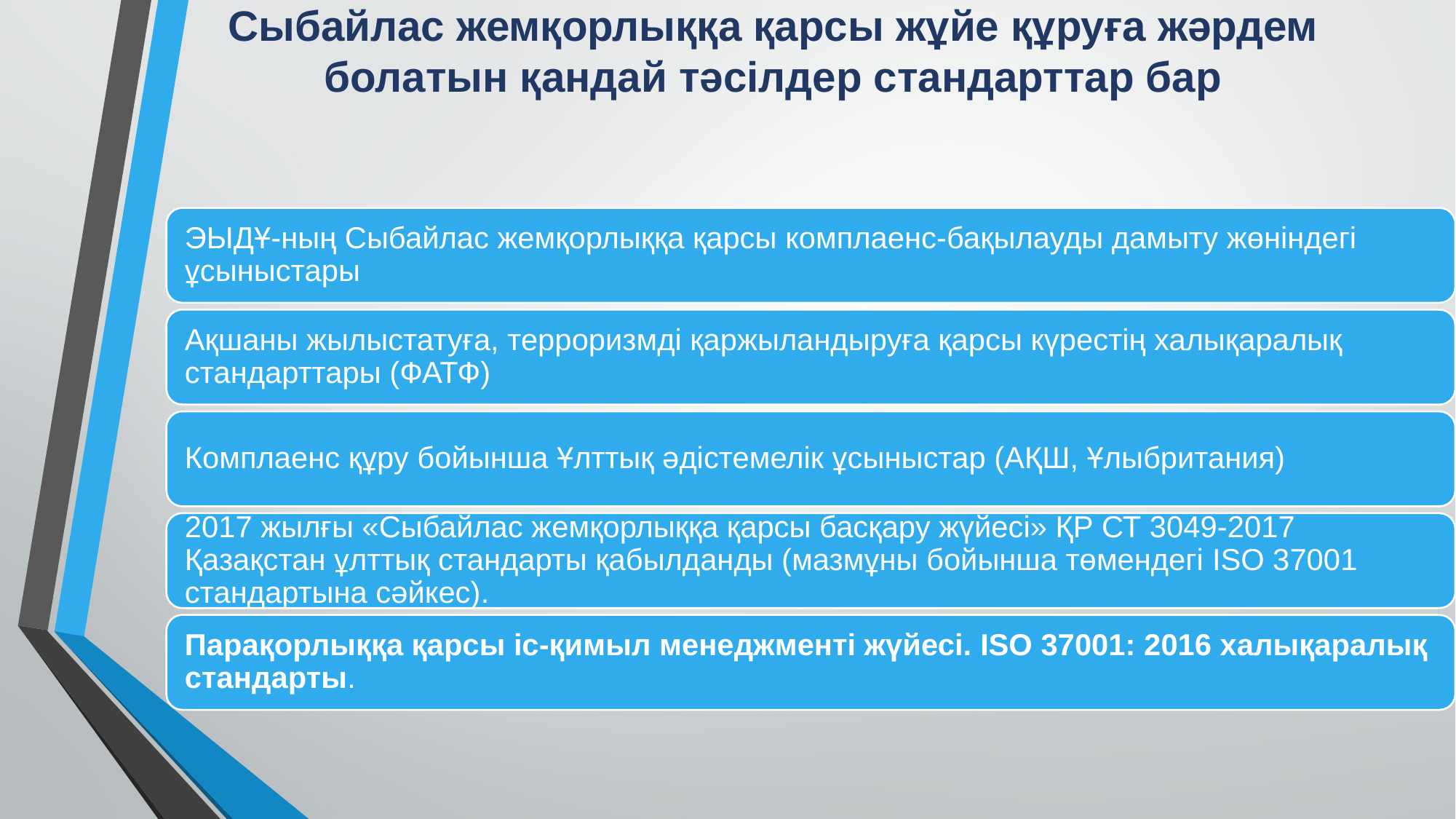

# Сыбайлас жемқорлыққа қарсы жұйе құруға жәрдем болатын қандай тәсілдер стандарттар бар
ЭЫДҰ-ның Сыбайлас жемқорлыққа қарсы комплаенс-бақылауды дамыту жөніндегі ұсыныстары
Ақшаны жылыстатуға, терроризмді қаржыландыруға қарсы күрестің халықаралық стандарттары (ФАТФ)
Комплаенс құру бойынша Ұлттық әдістемелік ұсыныстар (АҚШ, Ұлыбритания)
2017 жылғы «Сыбайлас жемқорлыққа қарсы басқару жүйесі» ҚР СТ 3049-2017 Қазақстан ұлттық стандарты қабылданды (мазмұны бойынша төмендегі ISO 37001 стандартына сәйкес).
Парақорлыққа қарсы іс-қимыл менеджменті жүйесі. ISO 37001: 2016 халықаралық стандарты.